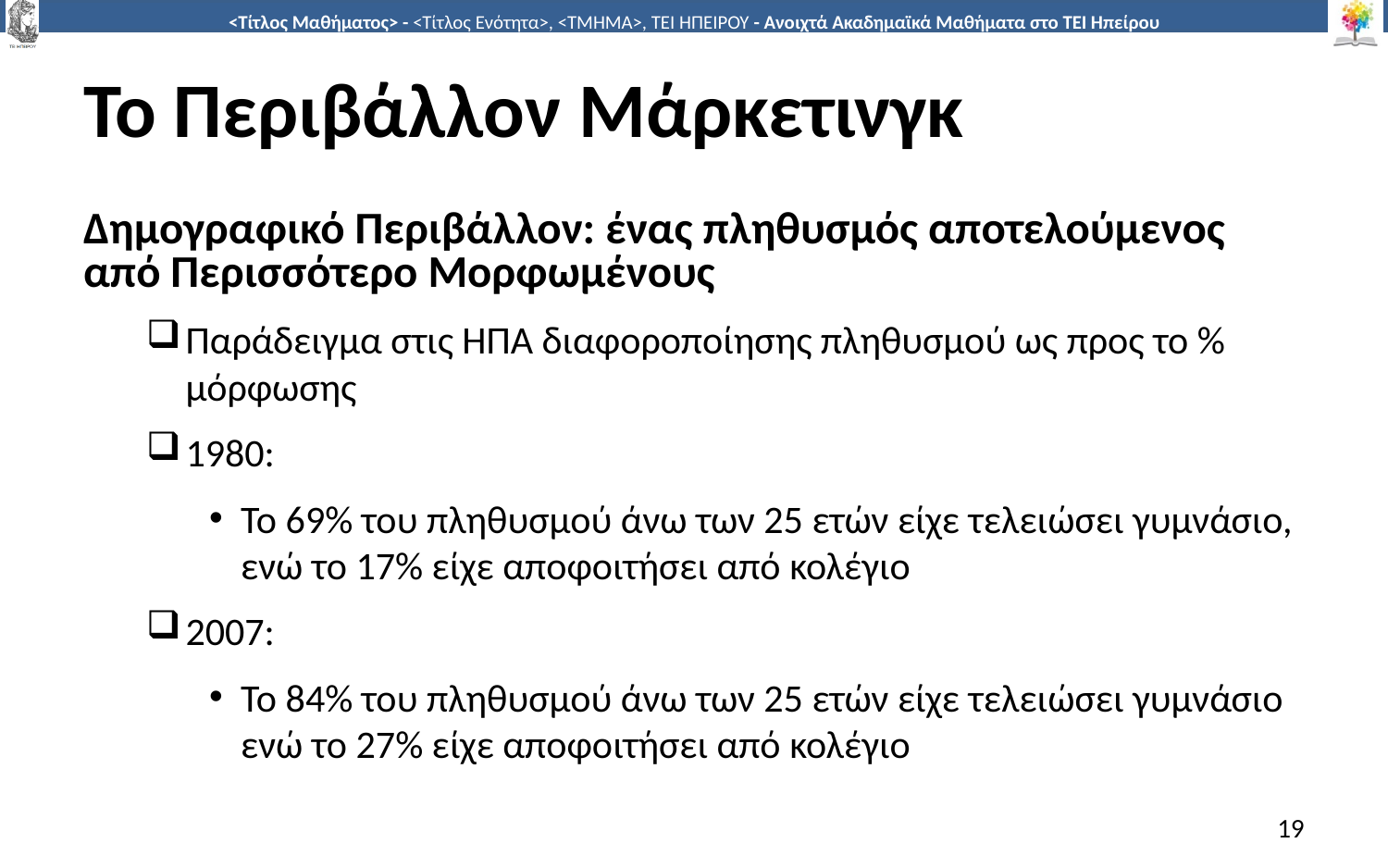

# Το Περιβάλλον Μάρκετινγκ
Δημογραφικό Περιβάλλον: ένας πληθυσμός αποτελούμενος από Περισσότερο Μορφωμένους
Παράδειγμα στις ΗΠΑ διαφοροποίησης πληθυσμού ως προς το % μόρφωσης
1980:
Το 69% του πληθυσμού άνω των 25 ετών είχε τελειώσει γυμνάσιο, ενώ το 17% είχε αποφοιτήσει από κολέγιο
2007:
Το 84% του πληθυσμού άνω των 25 ετών είχε τελειώσει γυμνάσιο ενώ το 27% είχε αποφοιτήσει από κολέγιο

19